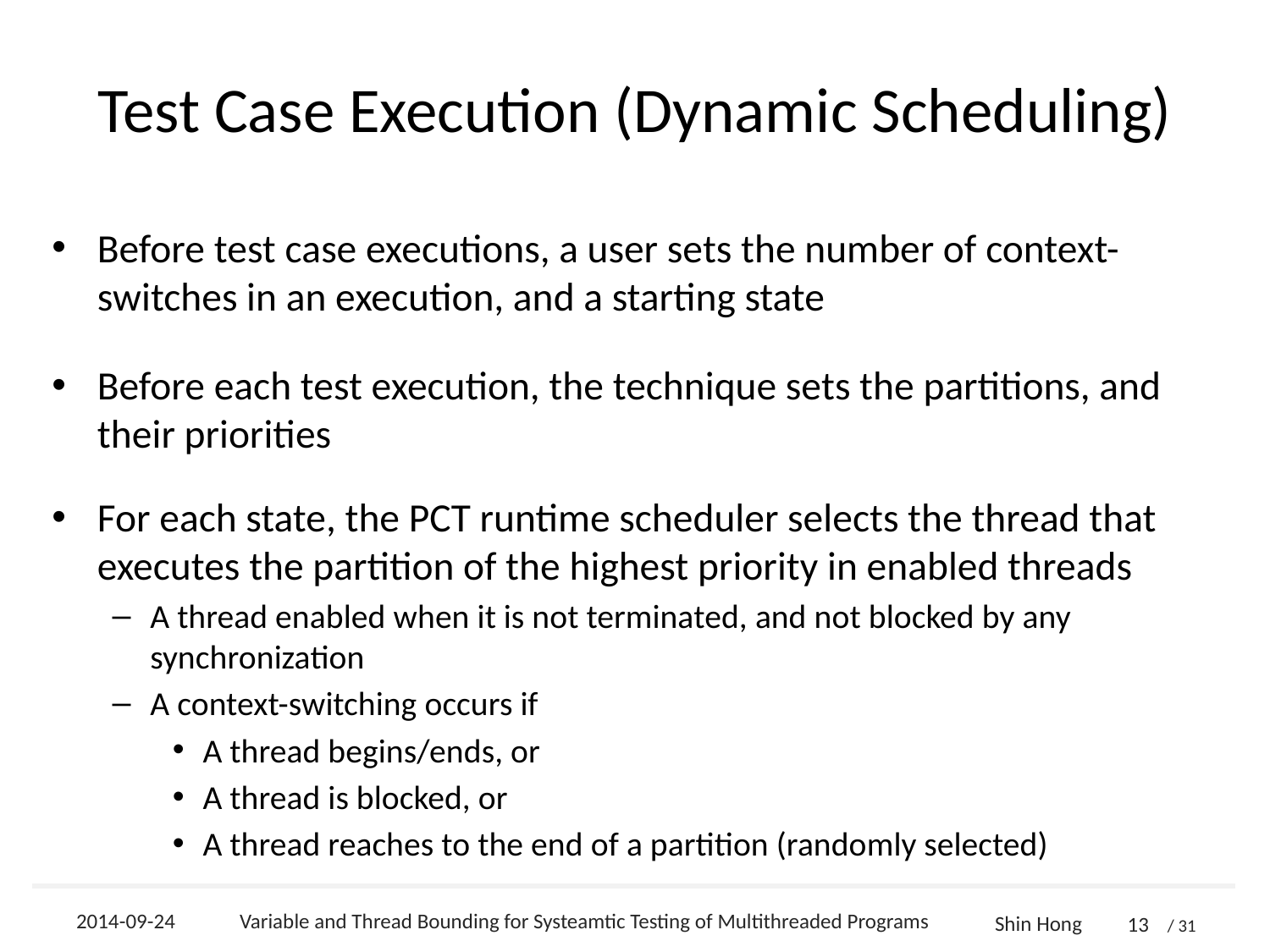

# Test Case Execution (Dynamic Scheduling)
Before test case executions, a user sets the number of context-switches in an execution, and a starting state

Before each test execution, the technique sets the partitions, and their priorities

For each state, the PCT runtime scheduler selects the thread that executes the partition of the highest priority in enabled threads
A thread enabled when it is not terminated, and not blocked by any synchronization
A context-switching occurs if
A thread begins/ends, or
A thread is blocked, or
A thread reaches to the end of a partition (randomly selected)

2014-09-24
Variable and Thread Bounding for Systeamtic Testing of Multithreaded Programs
13